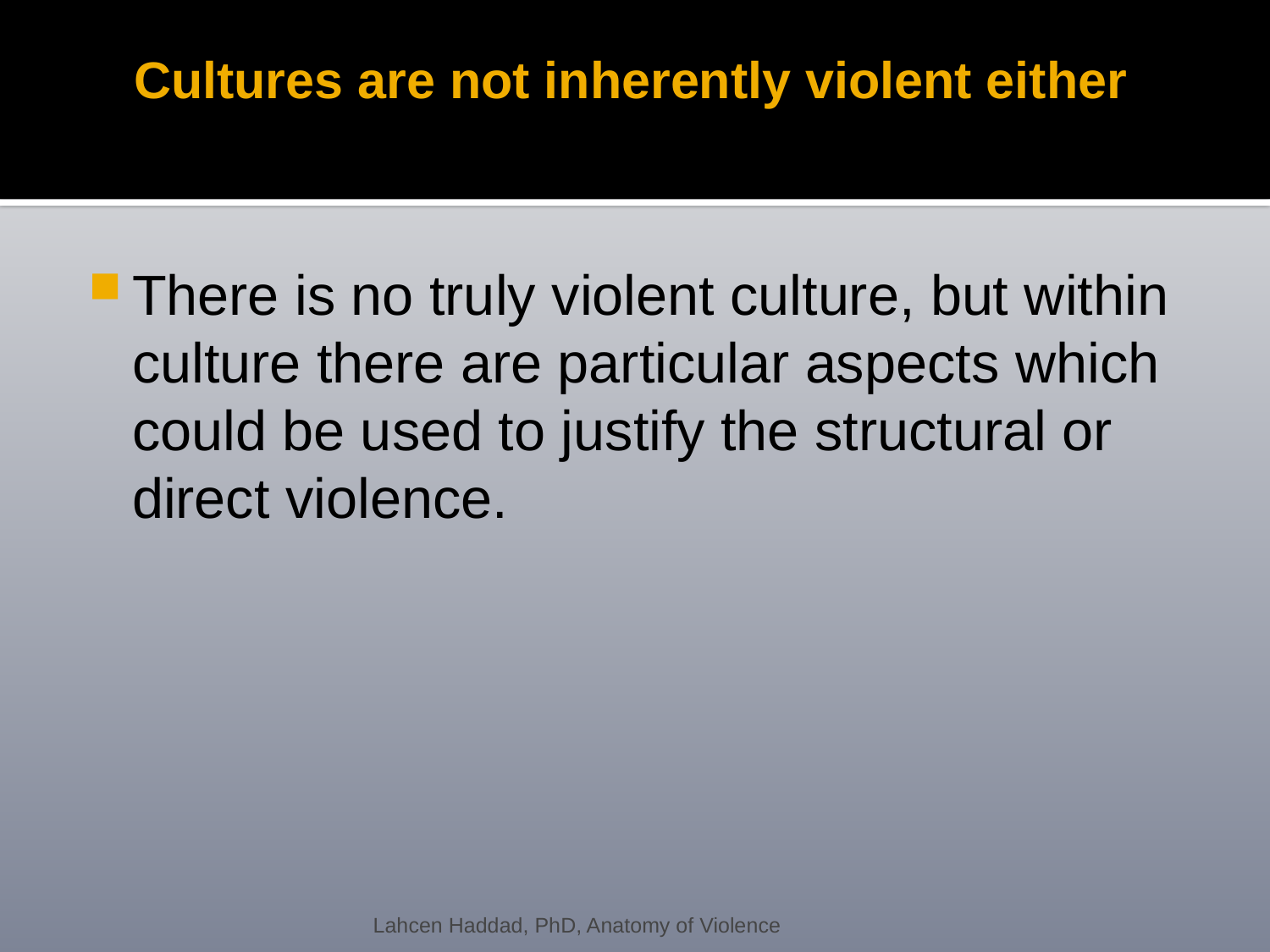

# Cultures are not inherently violent either
There is no truly violent culture, but within culture there are particular aspects which could be used to justify the structural or direct violence.

Lahcen Haddad, PhD, Anatomy of Violence